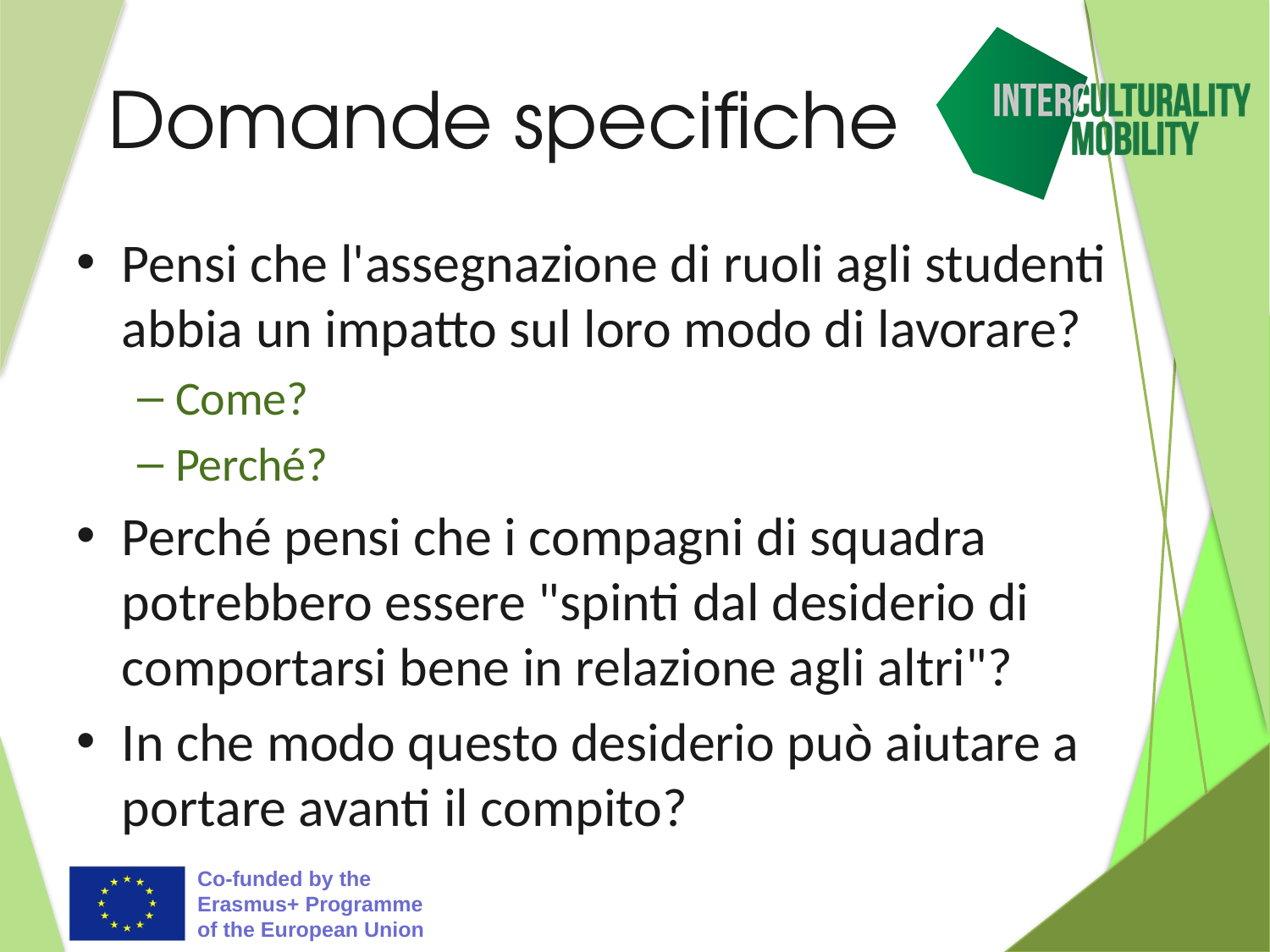

# Domande specifiche
Pensi che l'assegnazione di ruoli agli studenti abbia un impatto sul loro modo di lavorare?
Come?
Perché?
Perché pensi che i compagni di squadra potrebbero essere "spinti dal desiderio di comportarsi bene in relazione agli altri"?
In che modo questo desiderio può aiutare a portare avanti il compito?